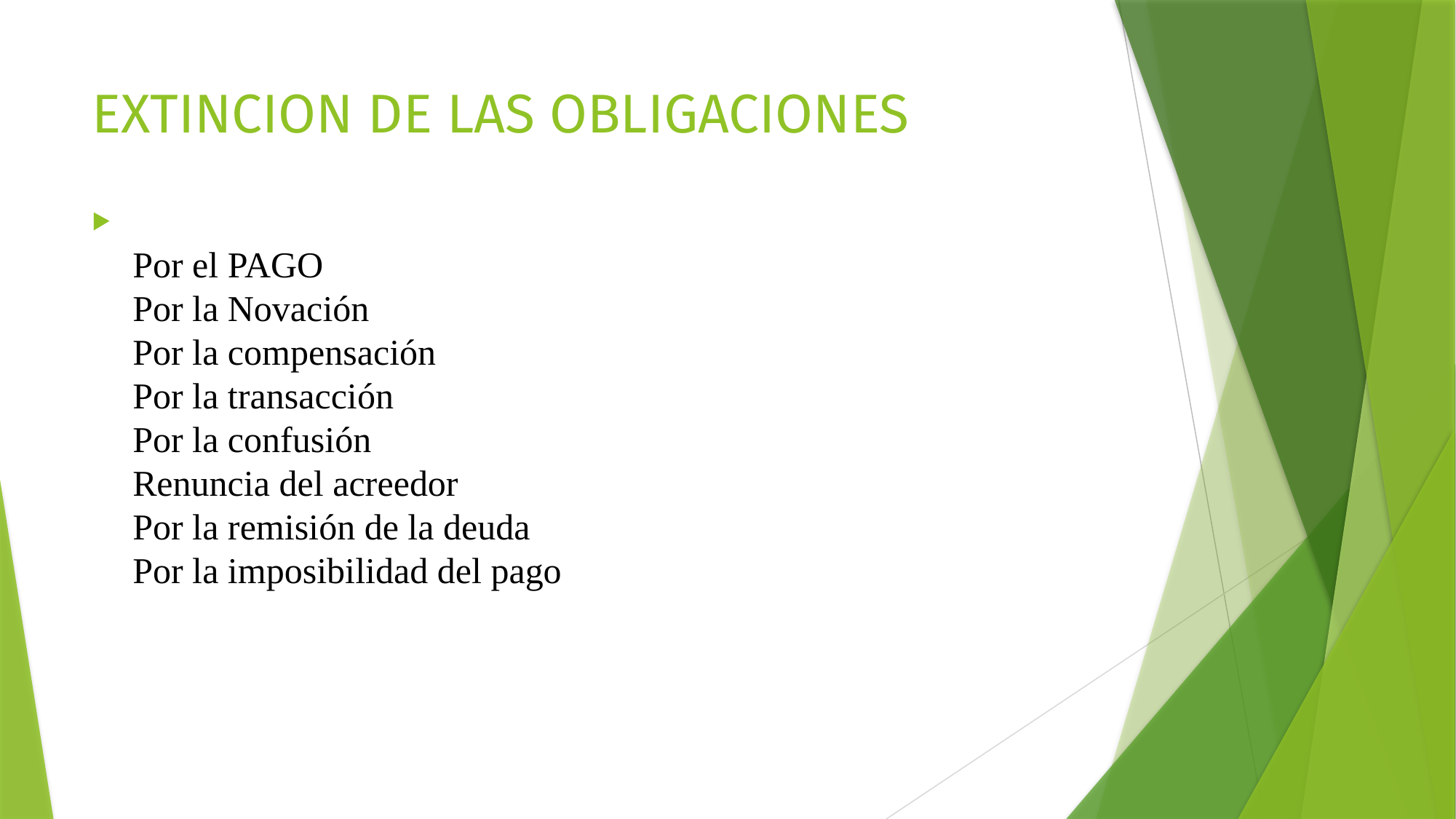

# EXTINCION DE LAS OBLIGACIONES
Por el PAGO
Por la Novación
Por la compensación
Por la transacción
Por la confusión
Renuncia del acreedor
Por la remisión de la deuda
Por la imposibilidad del pago